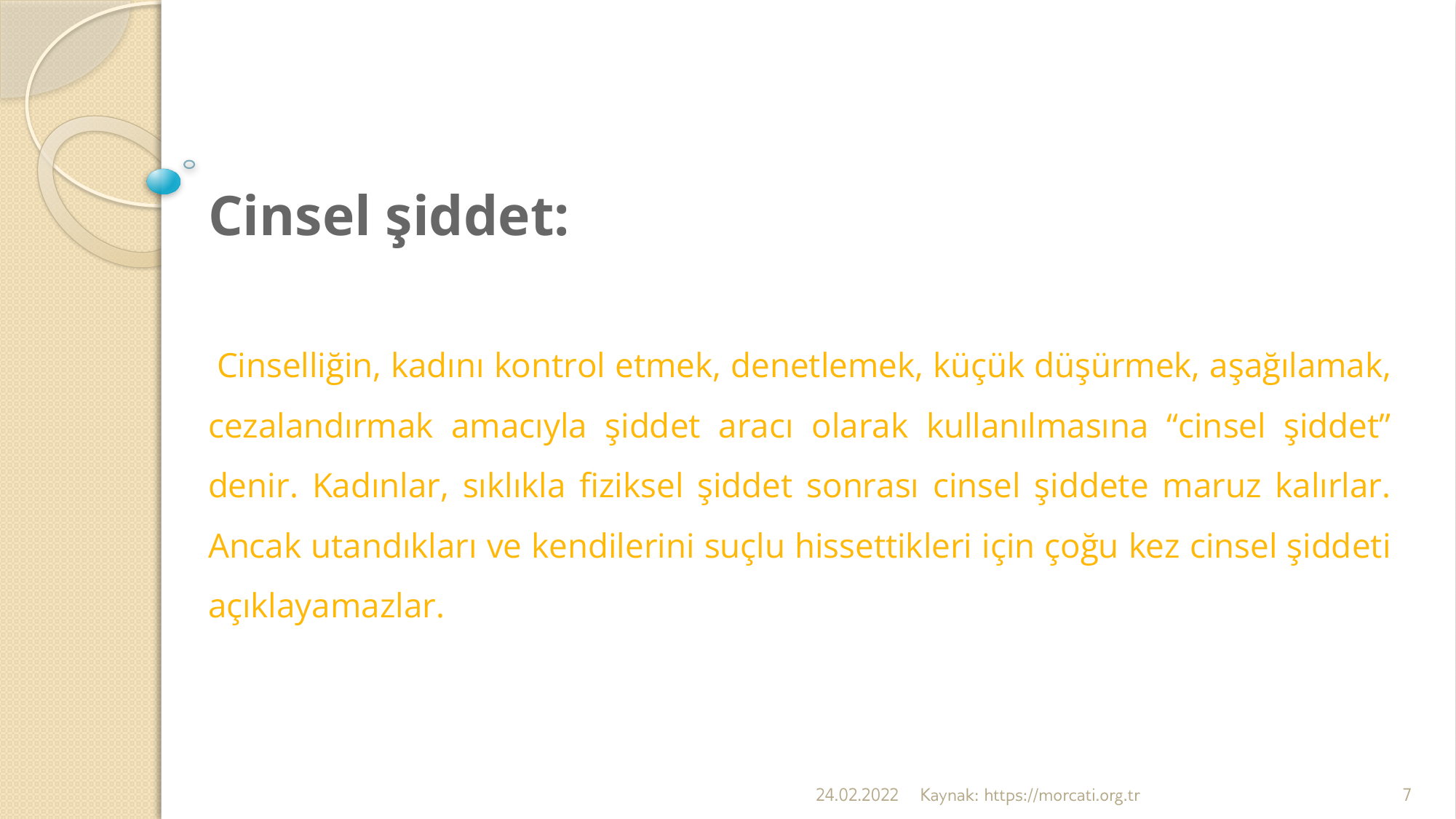

Cinsel şiddet:

 Cinselliğin, kadını kontrol etmek, denetlemek, küçük düşürmek, aşağılamak, cezalandırmak amacıyla şiddet aracı olarak kullanılmasına “cinsel şiddet” denir. Kadınlar, sıklıkla fiziksel şiddet sonrası cinsel şiddete maruz kalırlar. Ancak utandıkları ve kendilerini suçlu hissettikleri için çoğu kez cinsel şiddeti açıklayamazlar.
24.02.2022
Kaynak: https://morcati.org.tr
7